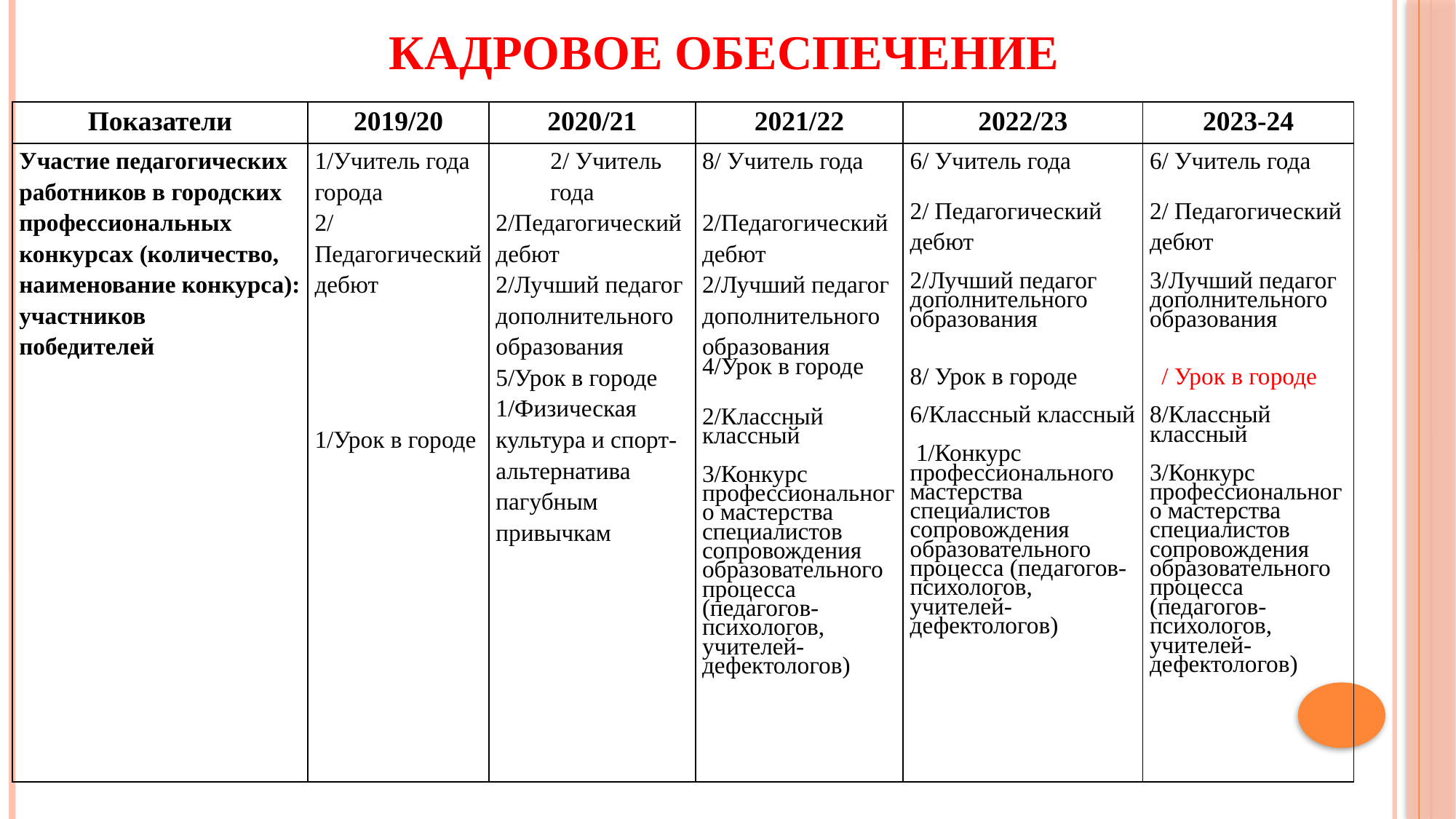

# Кадровое обеспечение

| Показатели | 2019/20 | 2020/21 | 2021/22 | 2022/23 | 2023-24 |
| --- | --- | --- | --- | --- | --- |
| Участие педагогических работников в городских профессиональных конкурсах (количество, наименование конкурса): участников победителей | 1/Учитель года города 2/Педагогический дебют 1/Урок в городе | 2/ Учитель года 2/Педагогический дебют 2/Лучший педагог дополнительного образования 5/Урок в городе 1/Физическая культура и спорт-альтернатива пагубным привычкам | 8/ Учитель года 2/Педагогический дебют 2/Лучший педагог дополнительного образования 4/Урок в городе 2/Классный классный 3/Конкурс профессионального мастерства специалистов сопровождения образовательного процесса (педагогов-психологов, учителей-дефектологов) | 6/ Учитель года 2/ Педагогический дебют 2/Лучший педагог дополнительного образования 8/ Урок в городе 6/Классный классный 1/Конкурс профессионального мастерства специалистов сопровождения образовательного процесса (педагогов-психологов, учителей-дефектологов) | 6/ Учитель года 2/ Педагогический дебют 3/Лучший педагог дополнительного образования / Урок в городе 8/Классный классный 3/Конкурс профессионального мастерства специалистов сопровождения образовательного процесса (педагогов-психологов, учителей-дефектологов) |